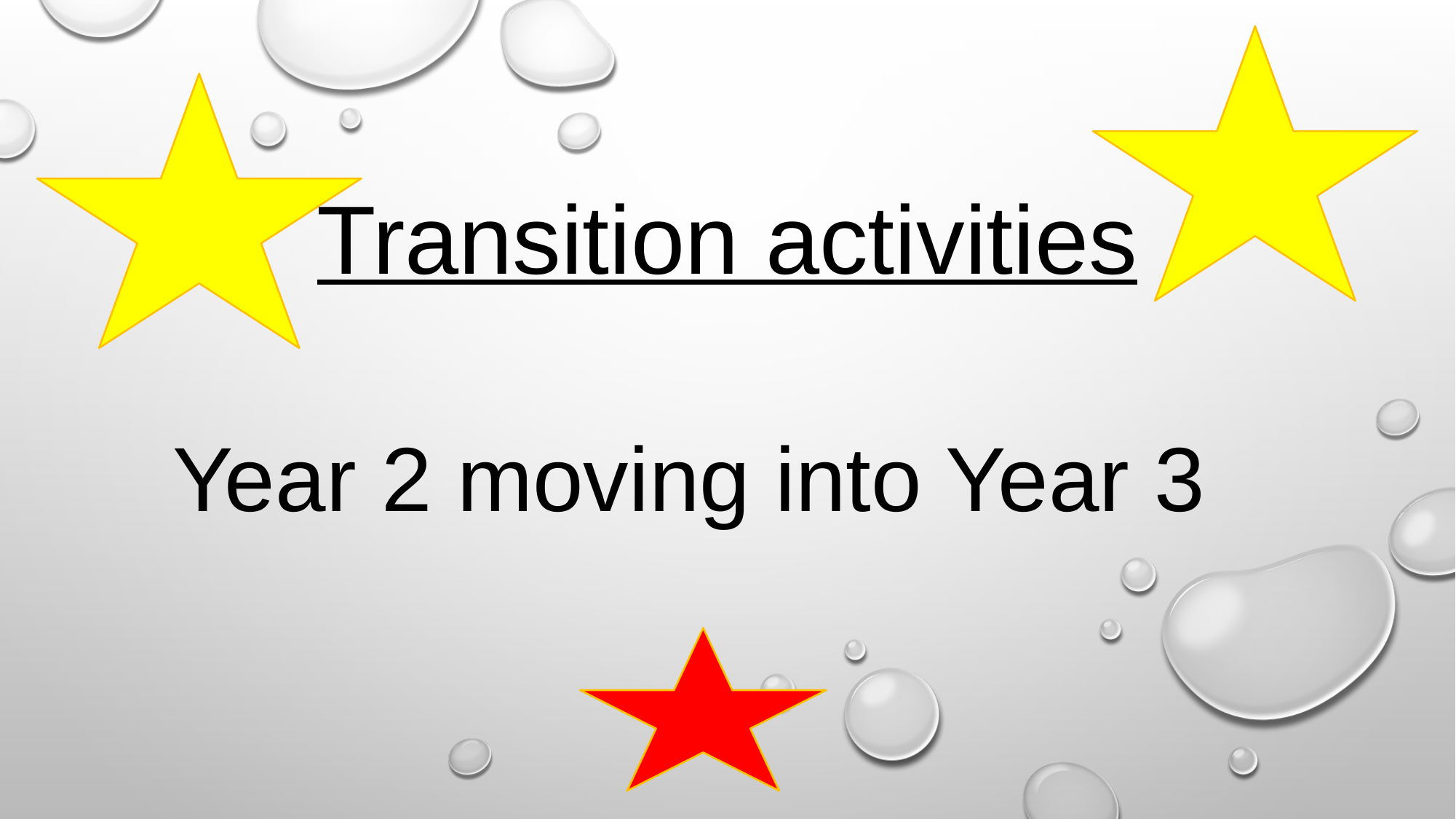

# Transition activities
Year 2 moving into Year 3